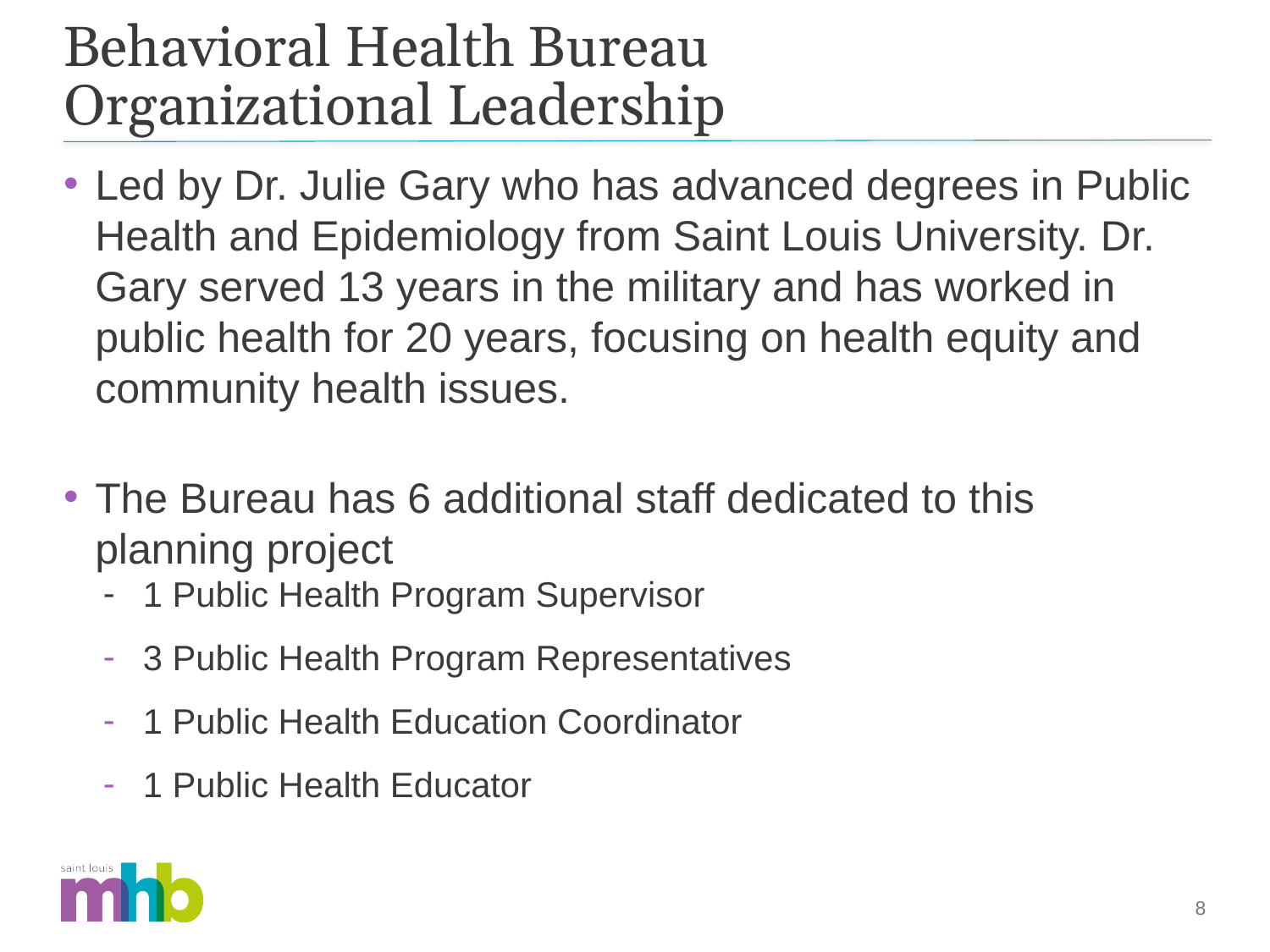

# Behavioral Health Bureau Organizational Leadership
Led by Dr. Julie Gary who has advanced degrees in Public Health and Epidemiology from Saint Louis University. Dr. Gary served 13 years in the military and has worked in public health for 20 years, focusing on health equity and community health issues.

The Bureau has 6 additional staff dedicated to this planning project
1 Public Health Program Supervisor
3 Public Health Program Representatives
1 Public Health Education Coordinator
1 Public Health Educator

8